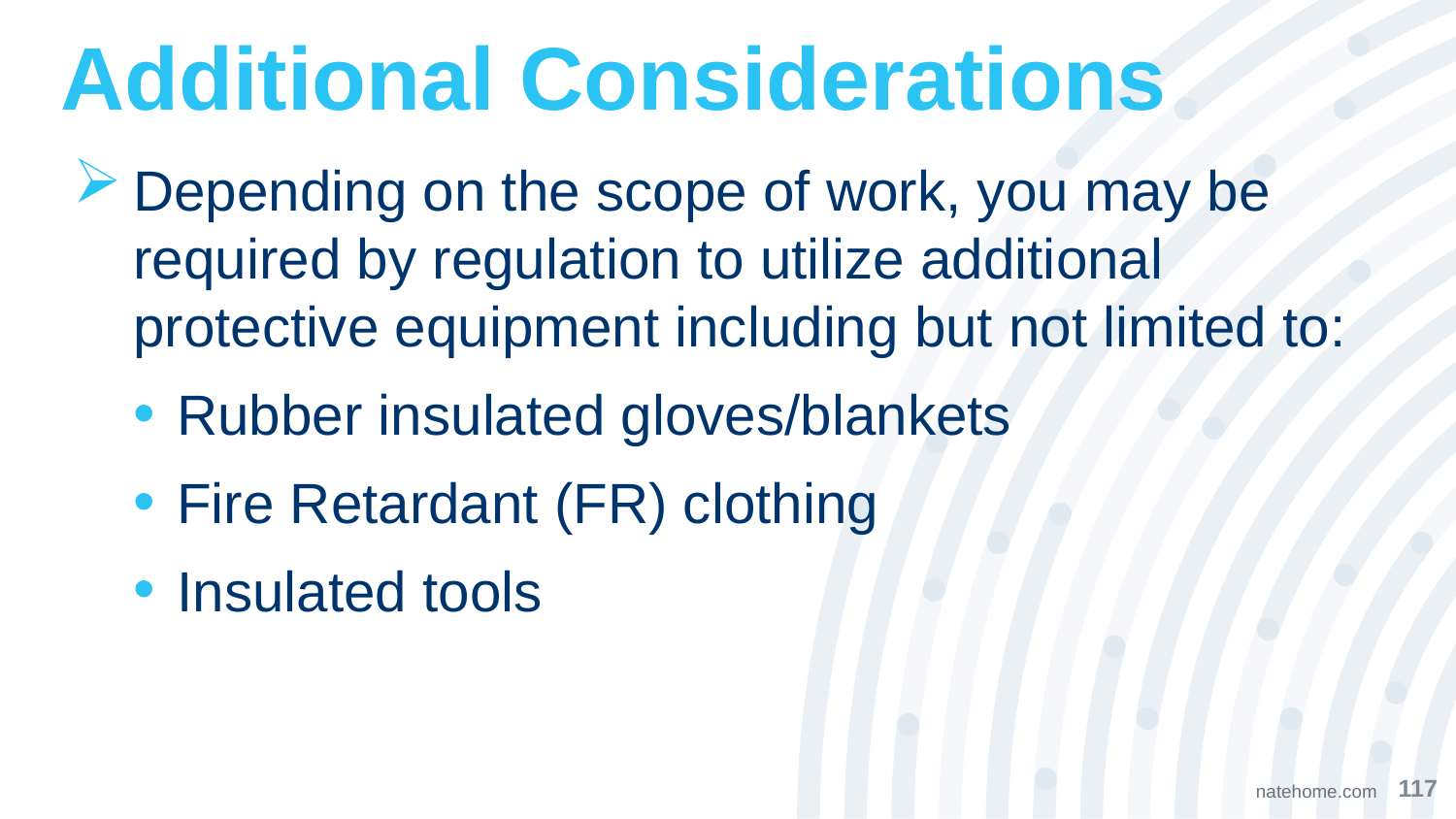

# Additional Considerations
Depending on the scope of work, you may be required by regulation to utilize additional protective equipment including but not limited to:
Rubber insulated gloves/blankets
Fire Retardant (FR) clothing
Insulated tools

117
natehome.com